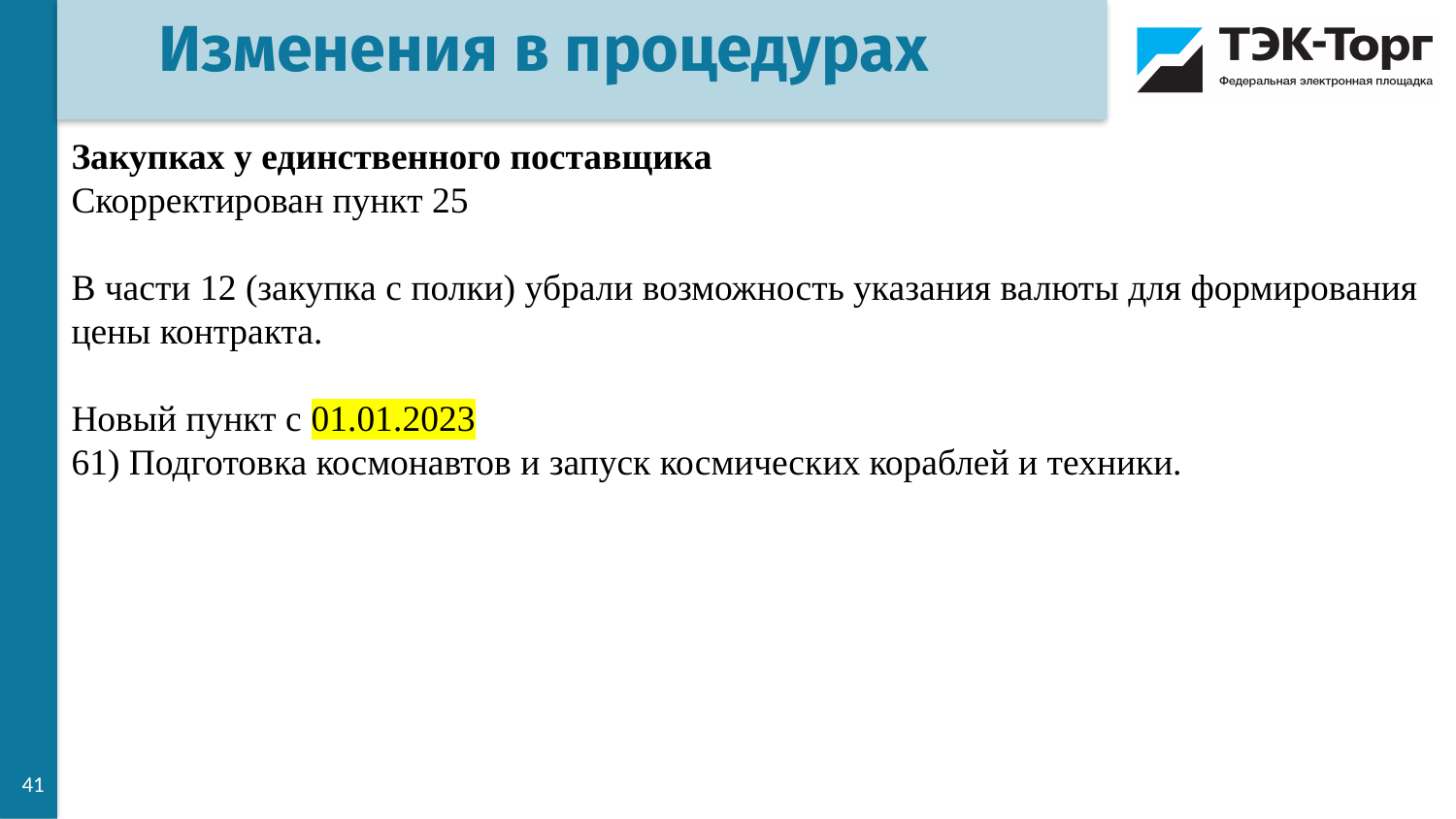

Изменения в процедурах
Закупках у единственного поставщика
Скорректирован пункт 25

В части 12 (закупка с полки) убрали возможность указания валюты для формирования цены контракта.

Новый пункт с 01.01.2023
61) Подготовка космонавтов и запуск космических кораблей и техники.
41